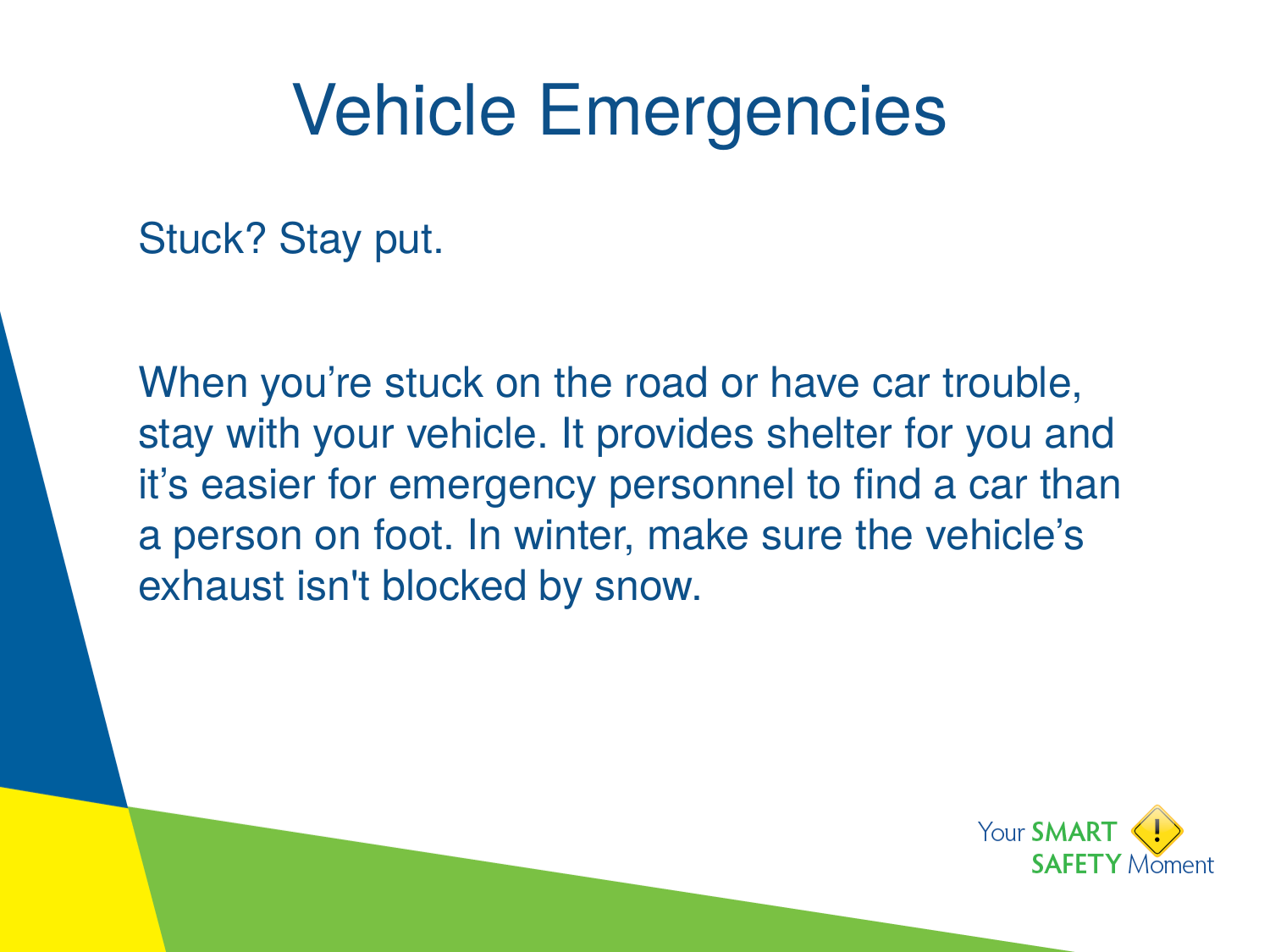

# Vehicle Emergencies
Stuck? Stay put.

When you’re stuck on the road or have car trouble, stay with your vehicle. It provides shelter for you and it’s easier for emergency personnel to find a car than a person on foot. In winter, make sure the vehicle’s exhaust isn't blocked by snow.